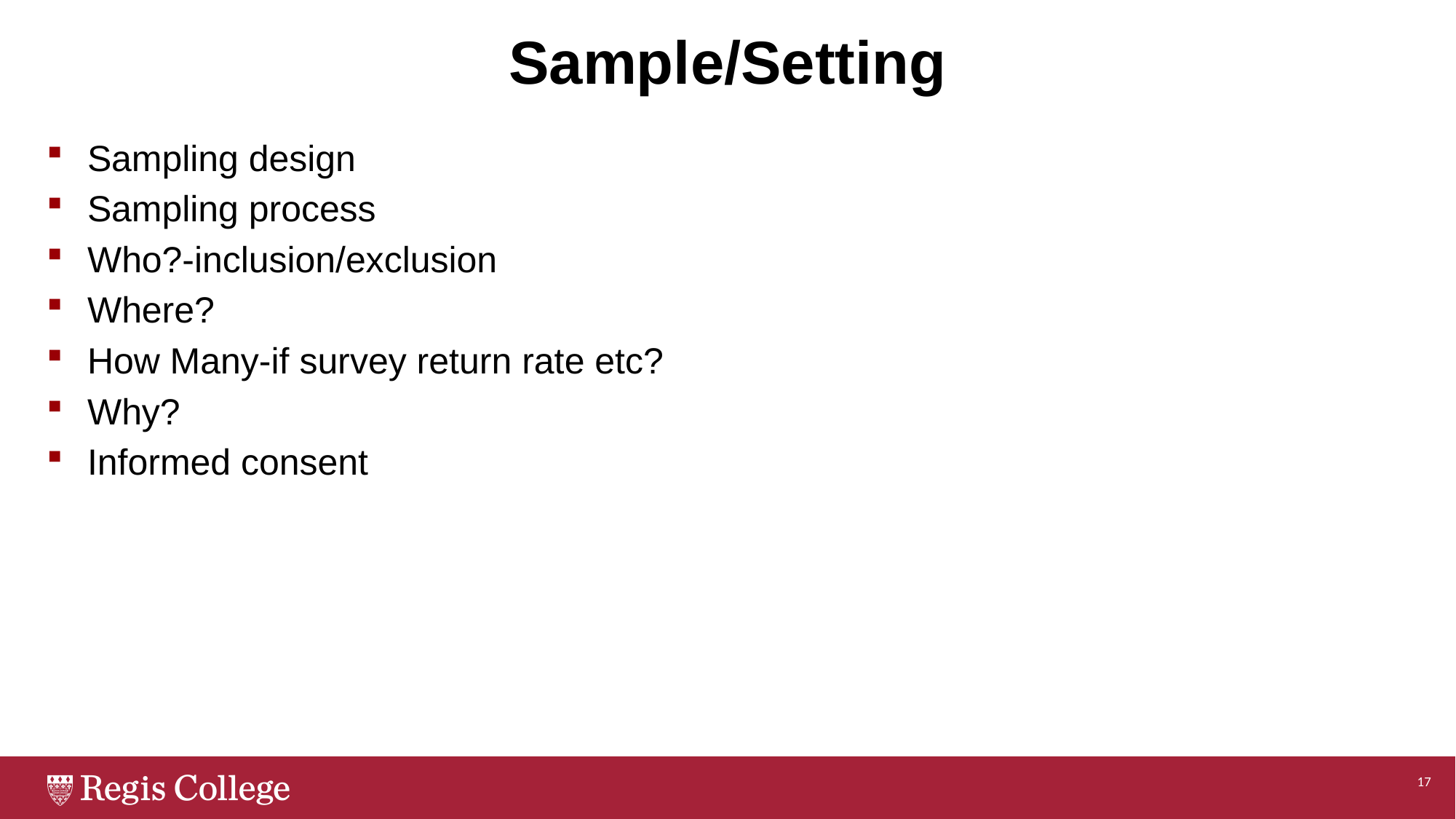

# Sample/Setting
Sampling design
Sampling process
Who?-inclusion/exclusion
Where?
How Many-if survey return rate etc?
Why?
Informed consent

17